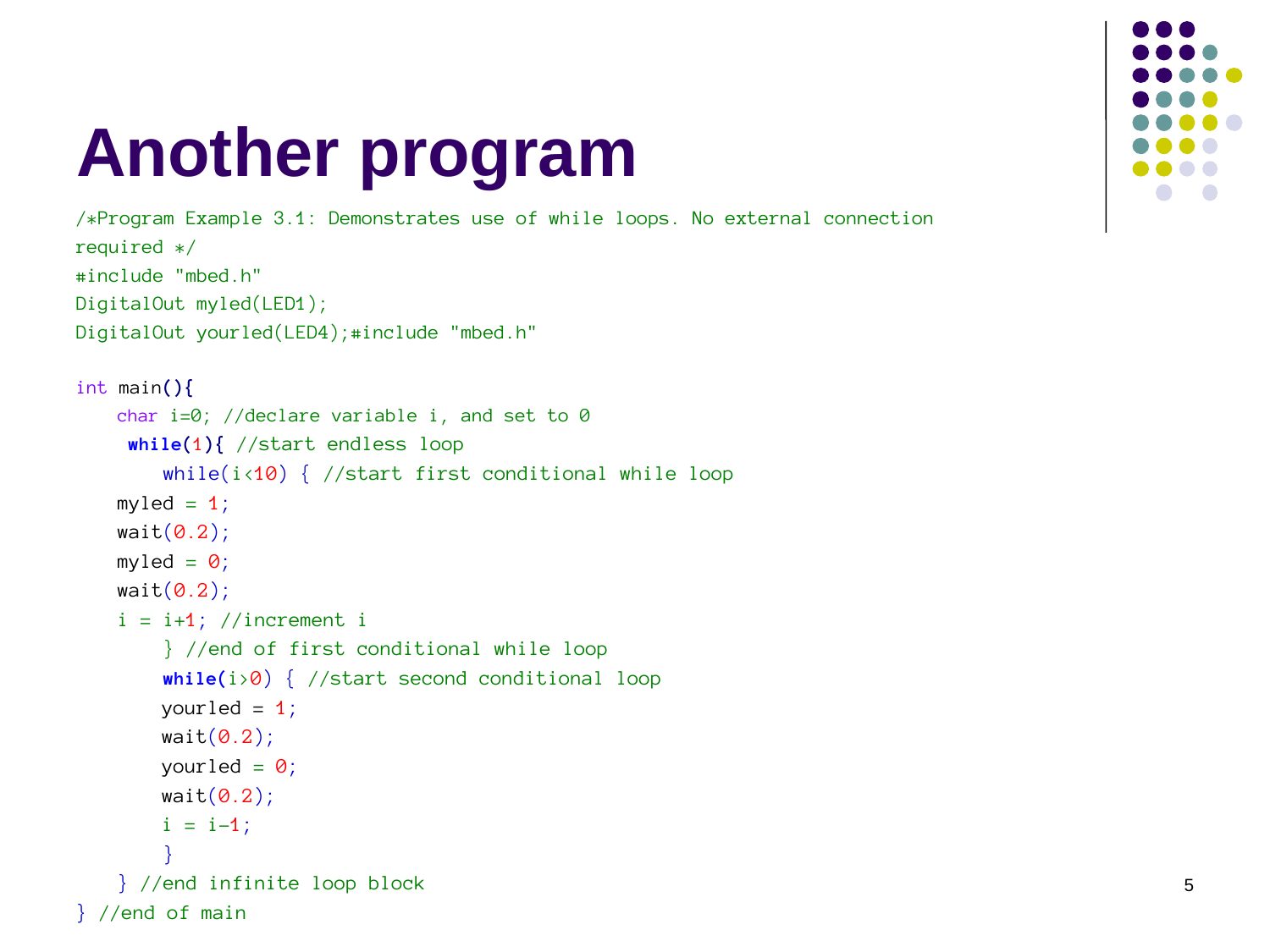

# Another program

/*Program Example 3.1: Demonstrates use of while loops. No external connection
required */
#include "mbed.h"
DigitalOut myled(LED1);
DigitalOut yourled(LED4);#include "mbed.h"

int main(){
	char i=0; //declare variable i, and set to 0
	 while(1){ //start endless loop
	    while(i<10) { //start first conditional while loop
		myled = 1;
		wait(0.2);
		myled = 0;
		wait(0.2);
		i = i+1; //increment i
	    } //end of first conditional while loop
	    while(i>0) { //start second conditional loop
	  	yourled = 1;
	  	wait(0.2);
	  	yourled = 0;
	  	wait(0.2);
	  	i = i-1;
	    }
	} //end infinite loop block
} //end of main
5